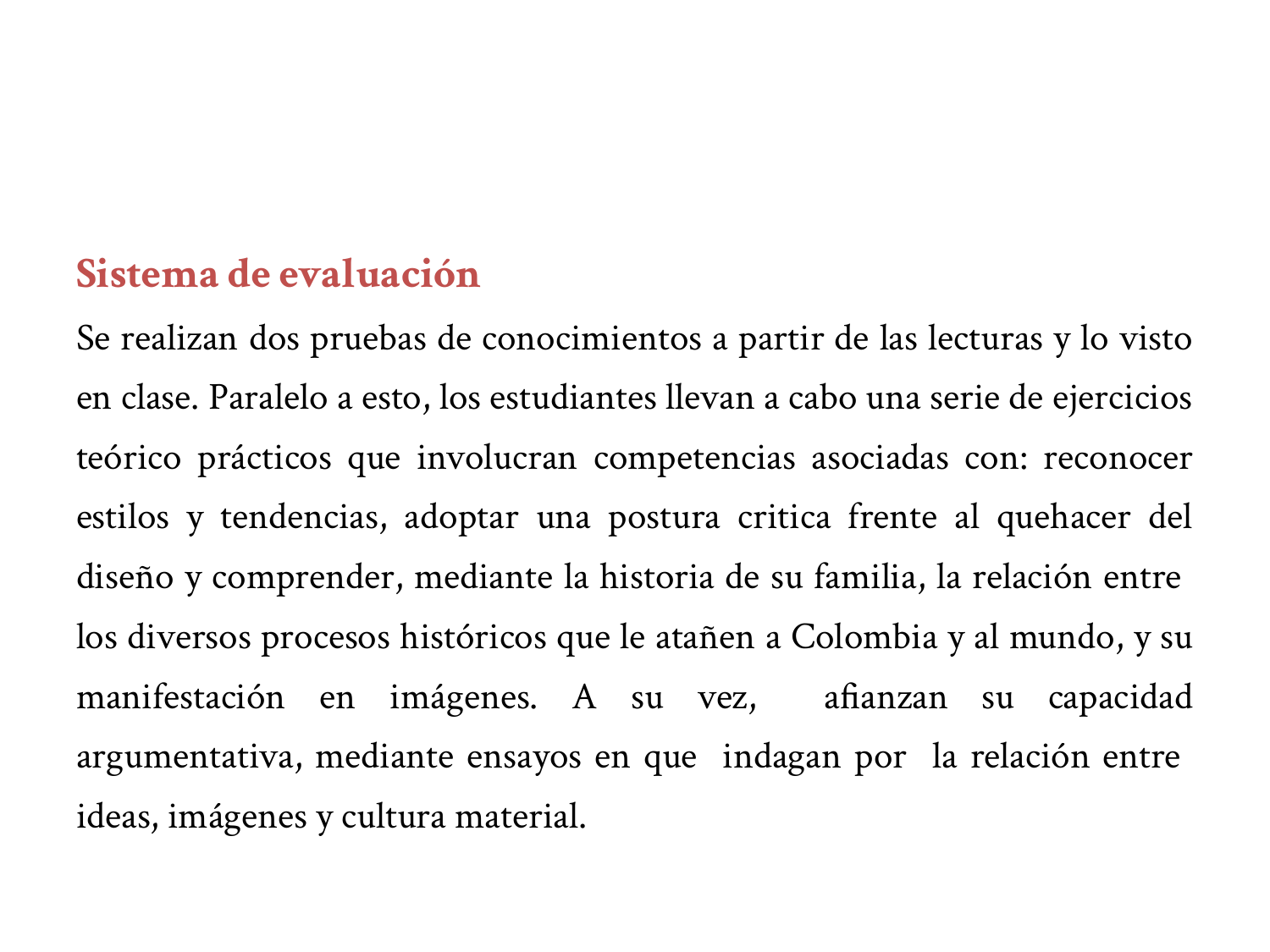

Sistema de evaluación
Se realizan dos pruebas de conocimientos a partir de las lecturas y lo visto en clase. Paralelo a esto, los estudiantes llevan a cabo una serie de ejercicios teórico prácticos que involucran competencias asociadas con: reconocer estilos y tendencias, adoptar una postura critica frente al quehacer del diseño y comprender, mediante la historia de su familia, la relación entre  los diversos procesos históricos que le atañen a Colombia y al mundo, y su manifestación en imágenes. A su vez,  afianzan su capacidad argumentativa, mediante ensayos en que  indagan por  la relación entre  ideas, imágenes y cultura material.